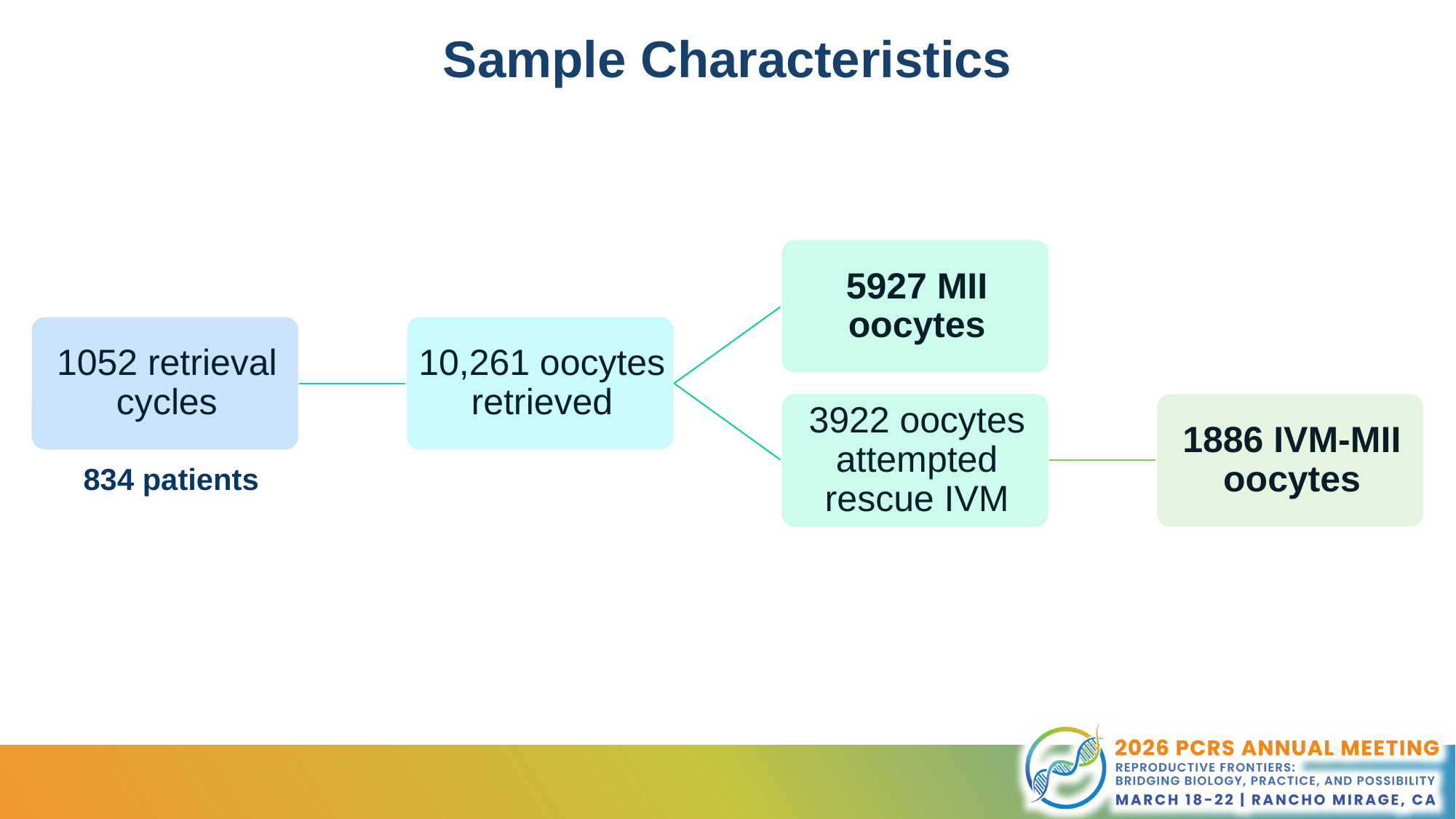

# Sample Characteristics
1052 retrieval cycles

10,261 oocytes retrieved

5927 MII oocytes

3922 oocytes attempted rescue IVM

1886 IVM-MII oocytes
834 patients